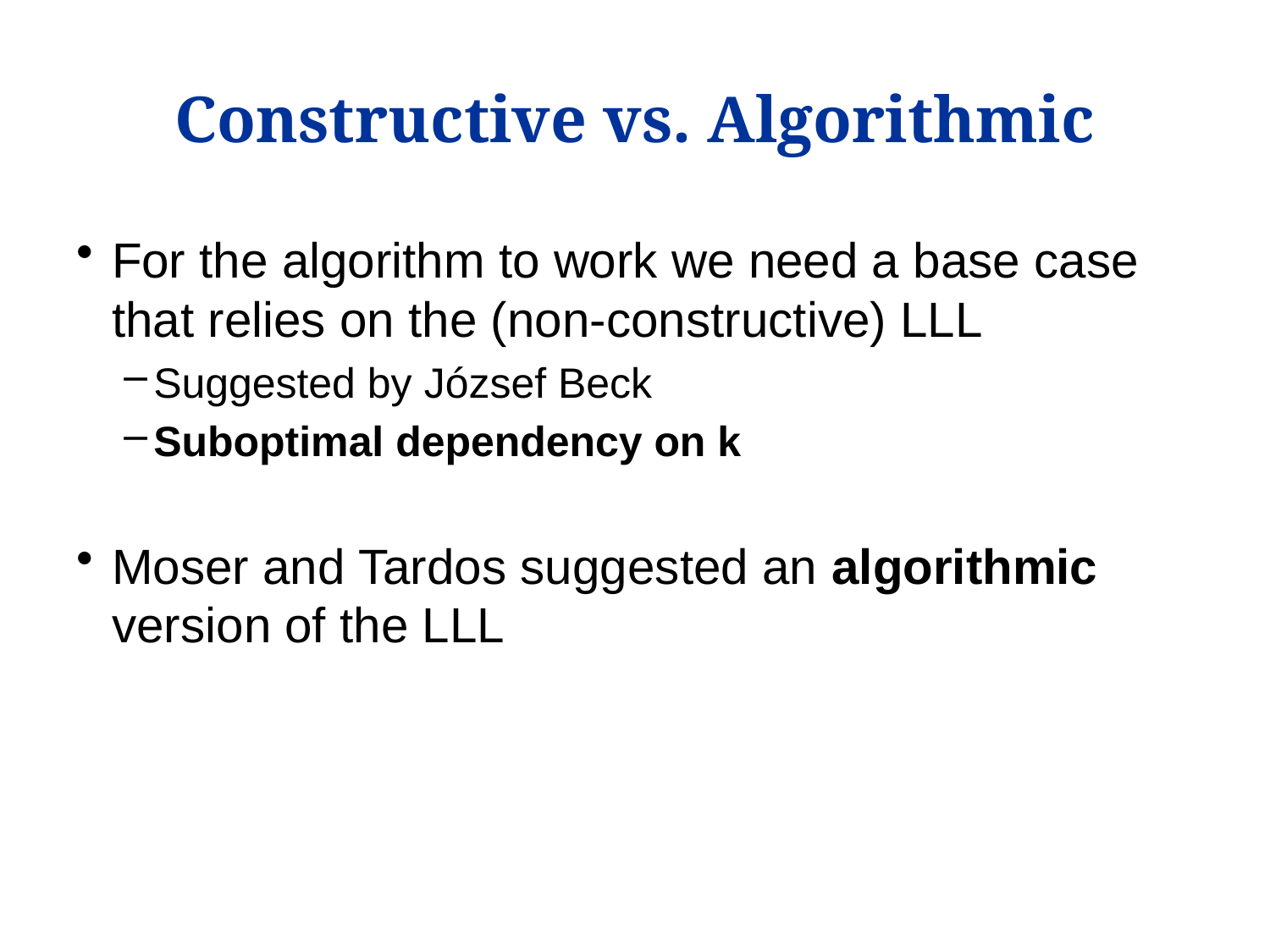

# Constructive vs. Algorithmic
For the algorithm to work we need a base case that relies on the (non-constructive) LLL
Suggested by József Beck
Suboptimal dependency on k

Moser and Tardos suggested an algorithmic version of the LLL